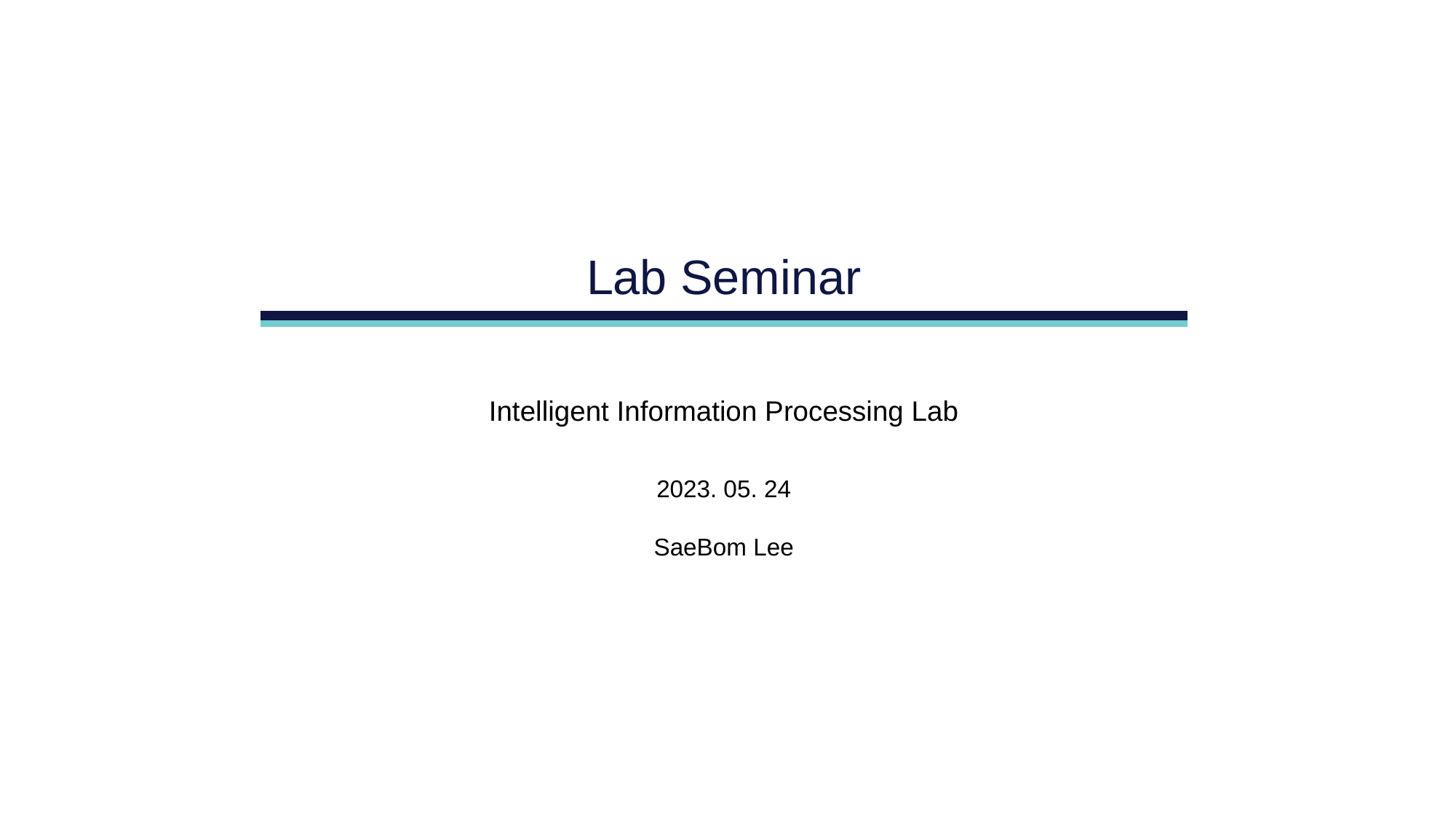

Lab Seminar
Intelligent Information Processing Lab
2023. 05. 24

SaeBom Lee